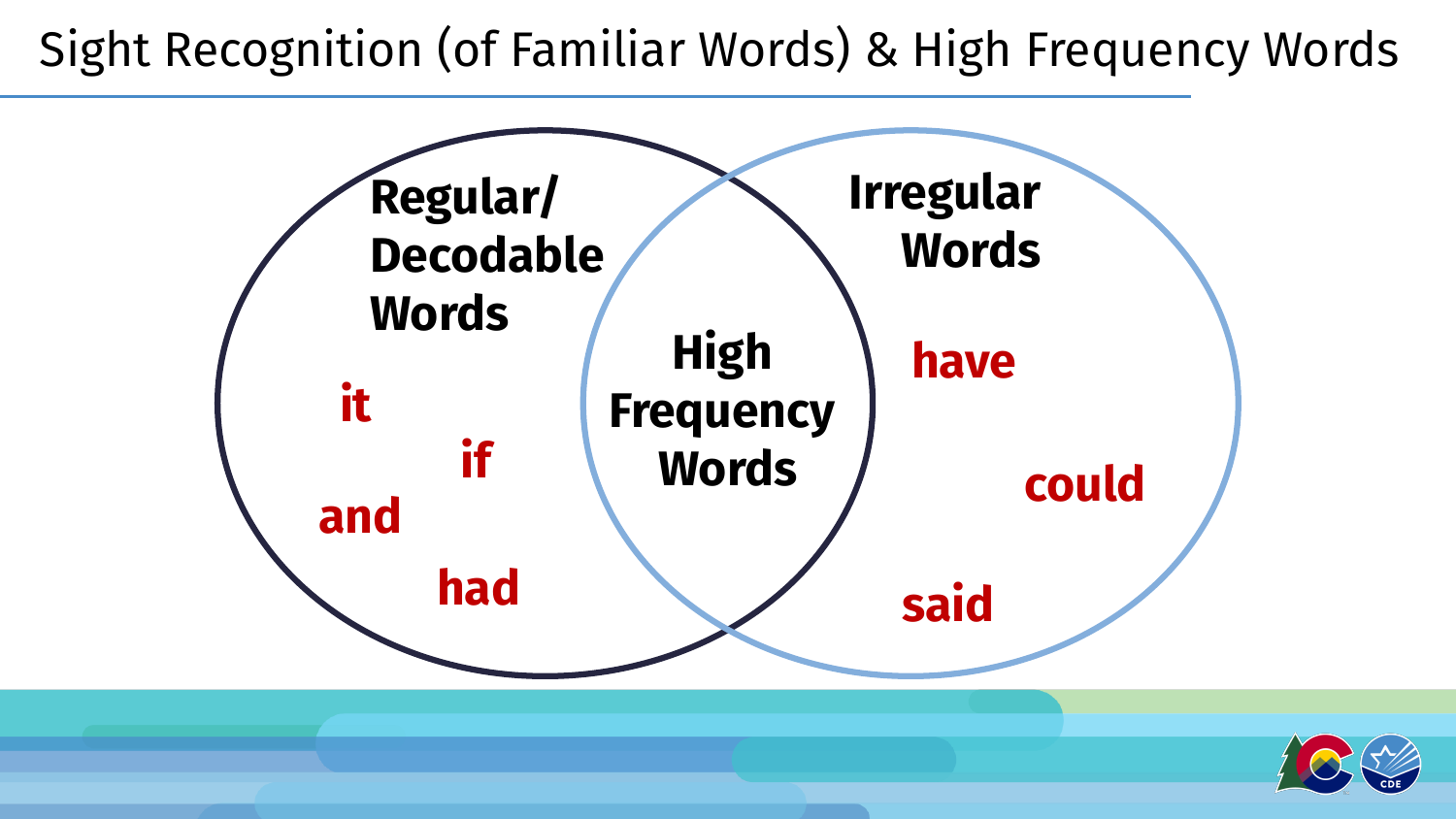

# Sight Recognition (of Familiar Words) & High Frequency Words

Irregular
Words
Regular/
Decodable
Words
High
Frequency
Words
have
it
if
could
and
had
said